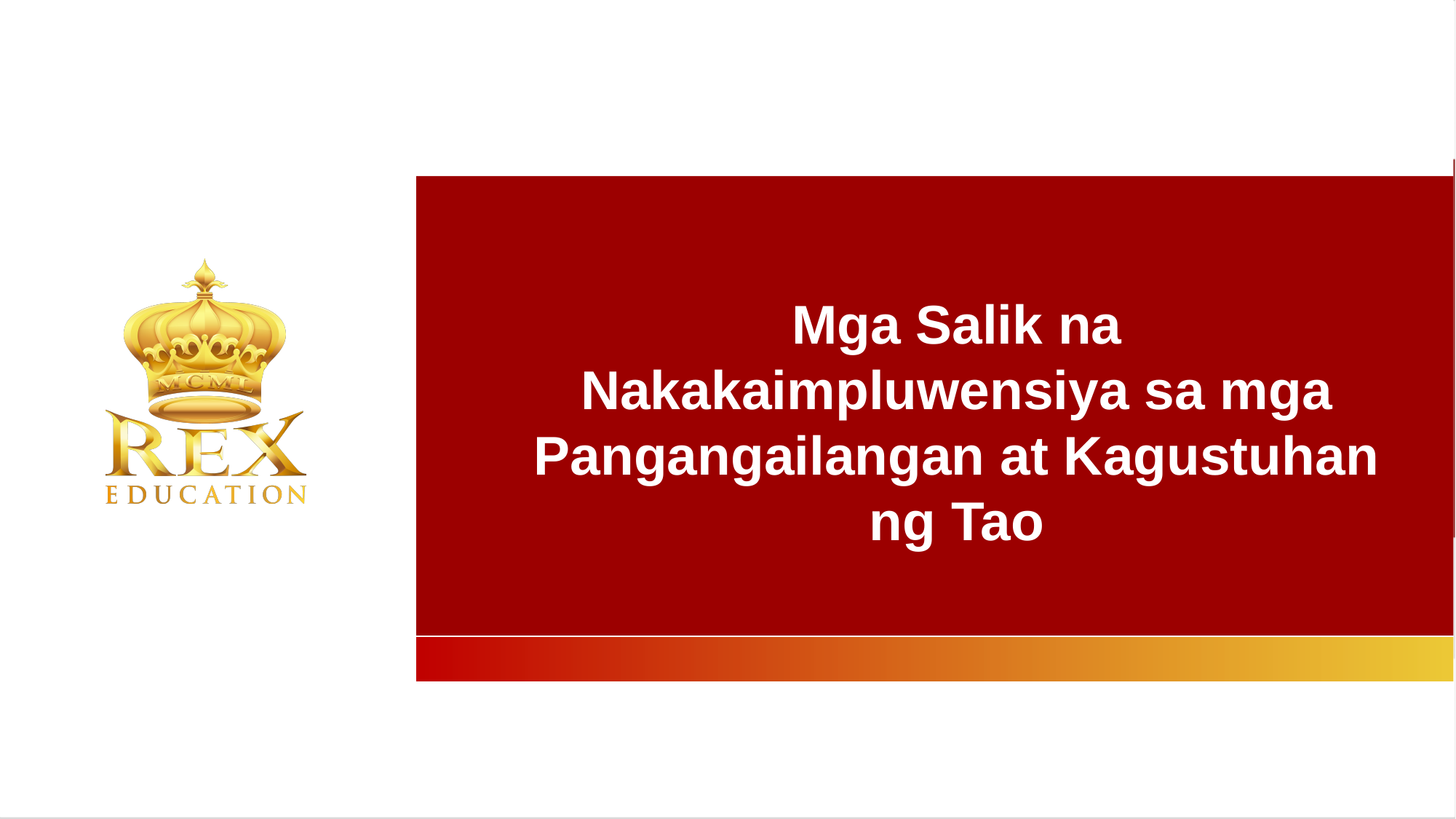

Mga Salik na Nakakaimpluwensiya sa mga Pangangailangan at Kagustuhan ng Tao